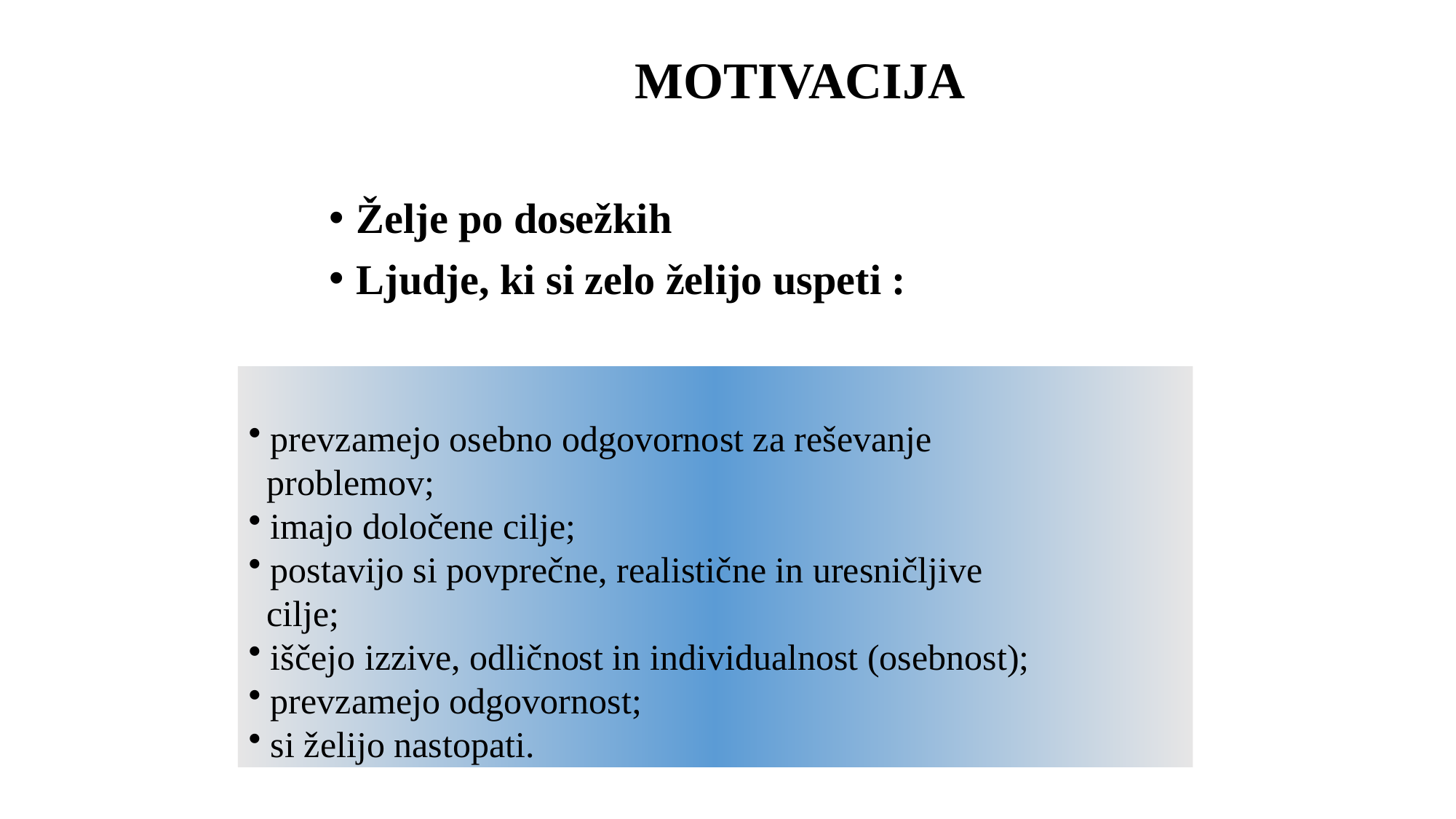

# MOTIVACIJA
Želje po dosežkih
Ljudje, ki si zelo želijo uspeti :

 prevzamejo osebno odgovornost za reševanje
  problemov;
 imajo določene cilje;
 postavijo si povprečne, realistične in uresničljive
  cilje;
 iščejo izzive, odličnost in individualnost (osebnost);
 prevzamejo odgovornost;
 si želijo nastopati.